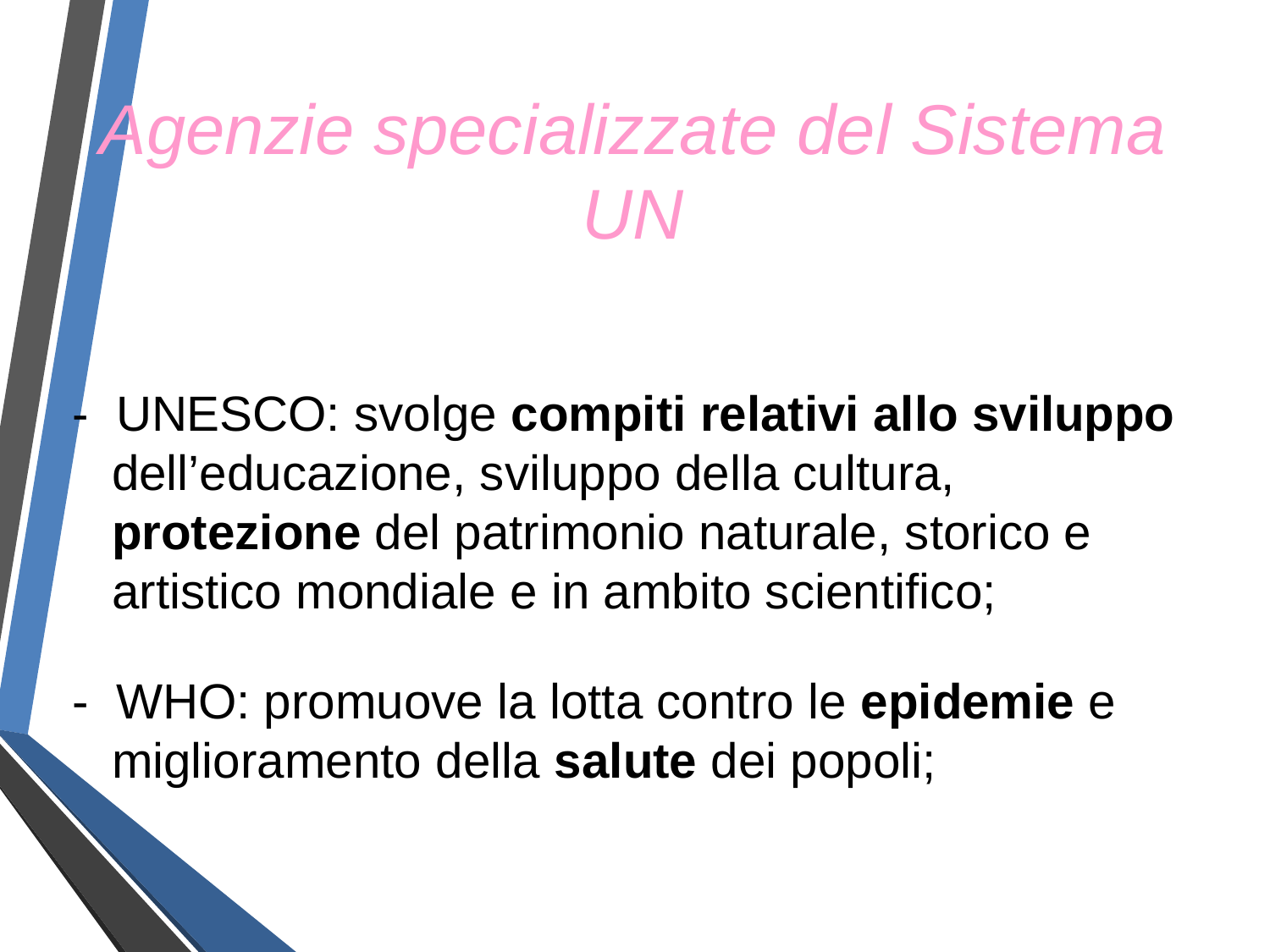

Agenzie specializzate del Sistema UN

-  UNESCO: svolge compiti relativi allo sviluppo dell’educazione, sviluppo della cultura, protezione del patrimonio naturale, storico e artistico mondiale e in ambito scientifico;

-  WHO: promuove la lotta contro le epidemie e miglioramento della salute dei popoli;